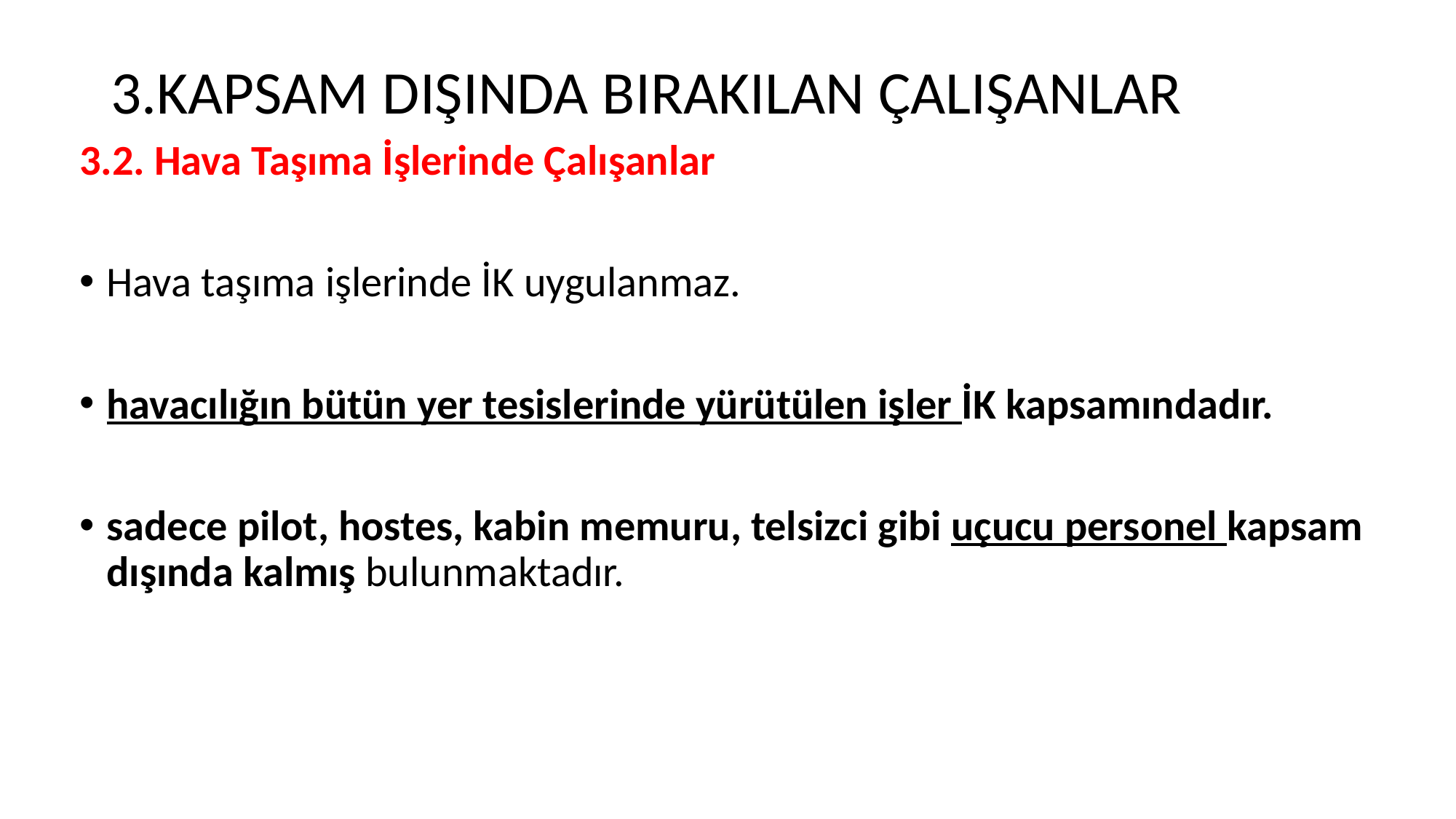

# 3.KAPSAM DIŞINDA BIRAKILAN ÇALIŞANLAR
3.2. Hava Taşıma İşlerinde Çalışanlar

Hava taşıma işlerinde İK uygulanmaz.

havacılığın bütün yer tesislerinde yürütülen işler İK kapsamındadır.

sadece pilot, hostes, kabin memuru, telsizci gibi uçucu personel kapsam dışında kalmış bulunmaktadır.